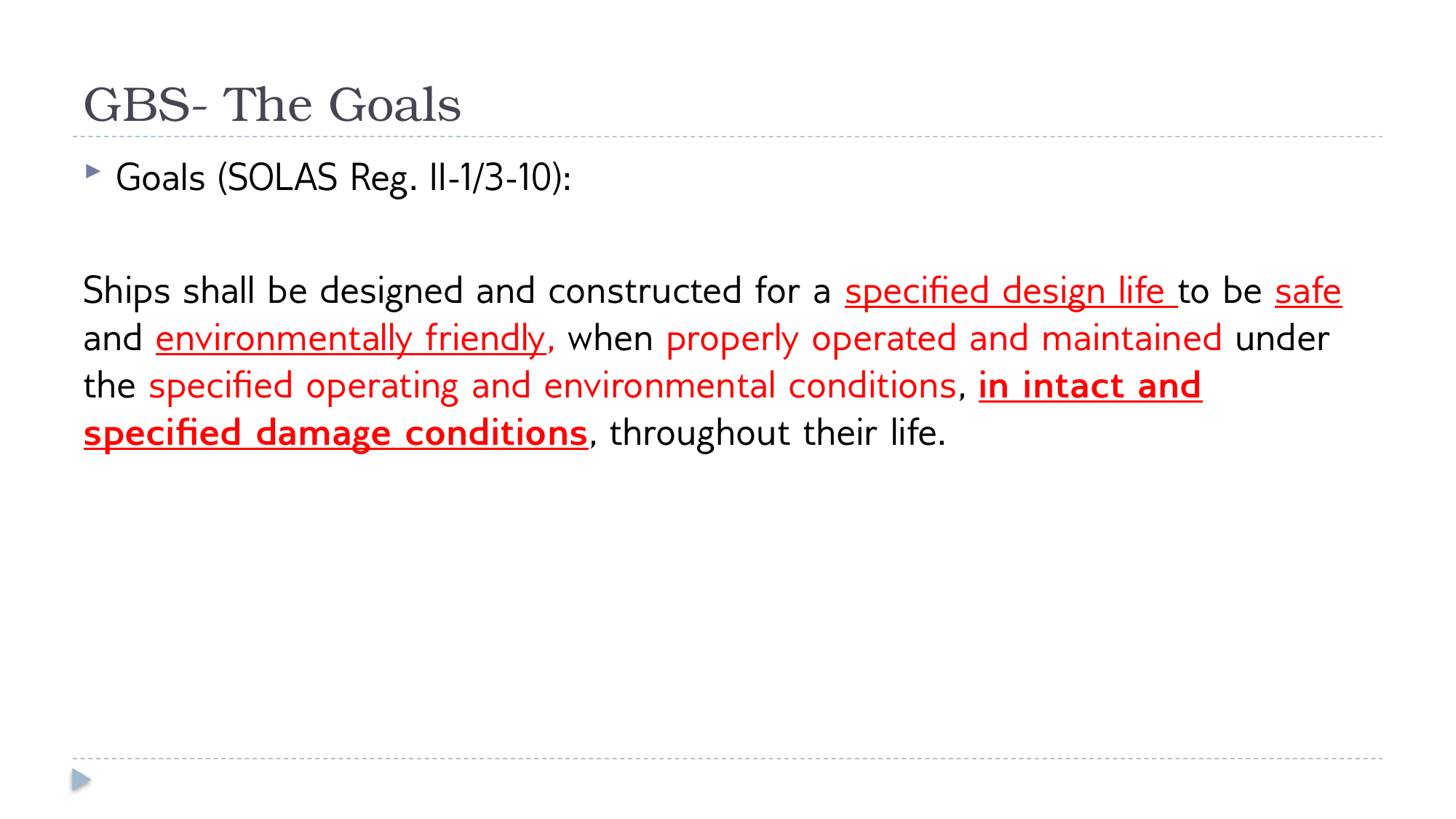

# GBS- The Goals
Goals (SOLAS Reg. II-1/3-10):

Ships shall be designed and constructed for a specified design life to be safe and environmentally friendly, when properly operated and maintained under the specified operating and environmental conditions, in intact and specified damage conditions, throughout their life.